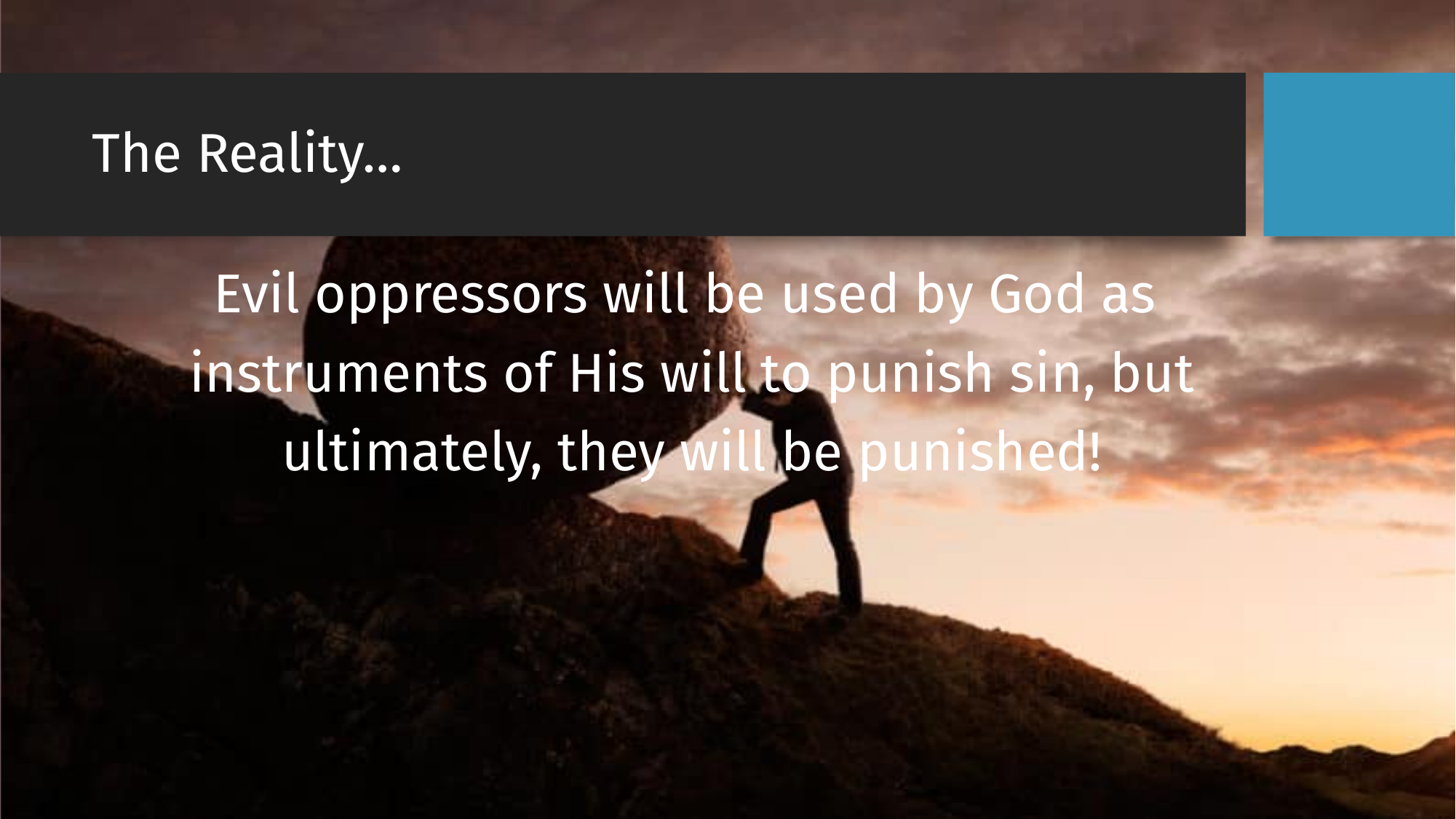

# The Reality…
Evil oppressors will be used by God as
instruments of His will to punish sin, but ultimately, they will be punished!